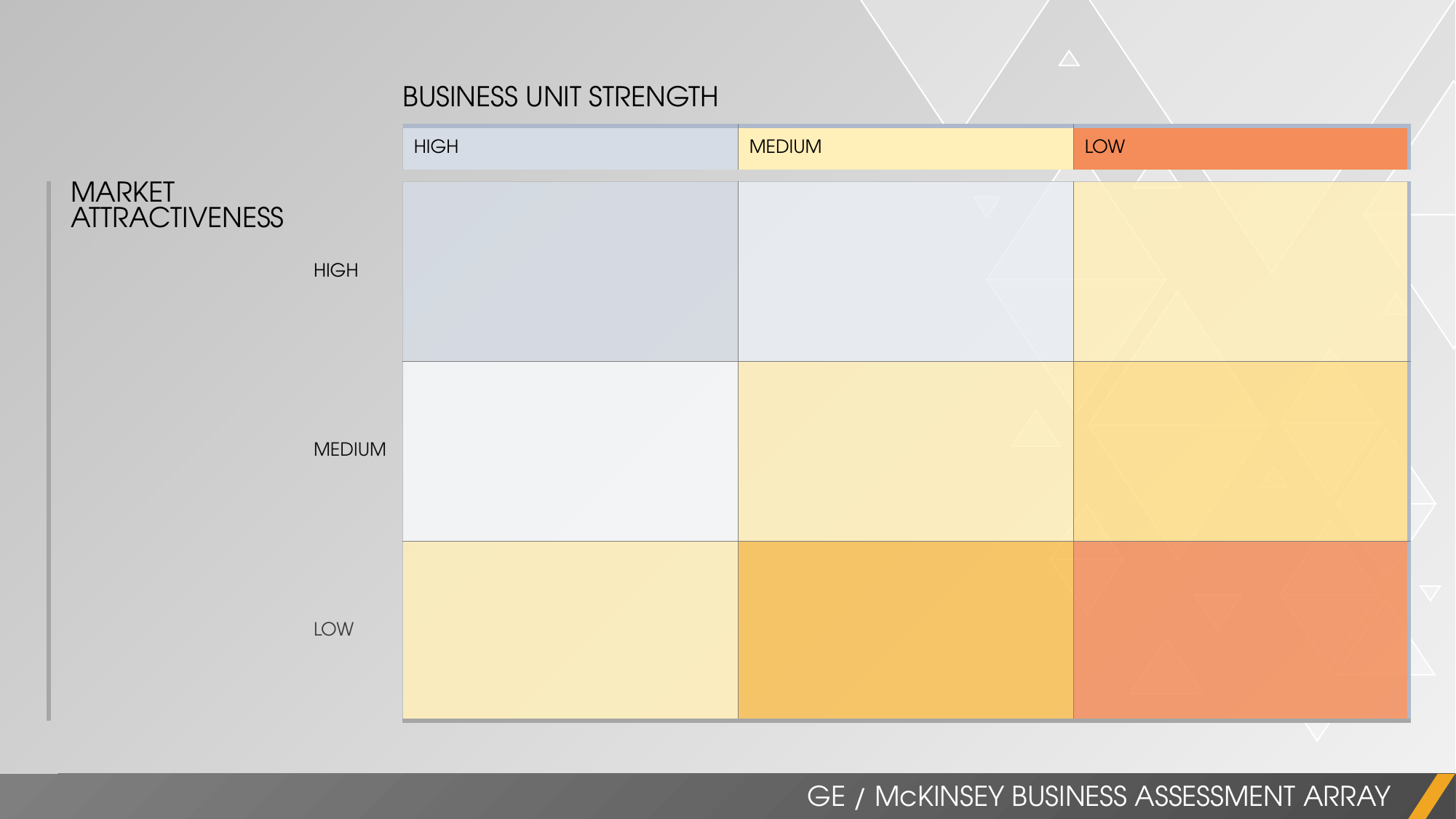

|  |  | BUSINESS UNIT STRENGTH |  |  |
| --- | --- | --- | --- | --- |
|  |  | HIGH | MEDIUM | LOW |
|  |  |  |  |  |
| MARKET ATTRACTIVENESS | HIGH |  |  |  |
|  | MEDIUM |  |  |  |
|  | LOW |  |  |  |
GE / McKINSEY BUSINESS ASSESSMENT ARRAY